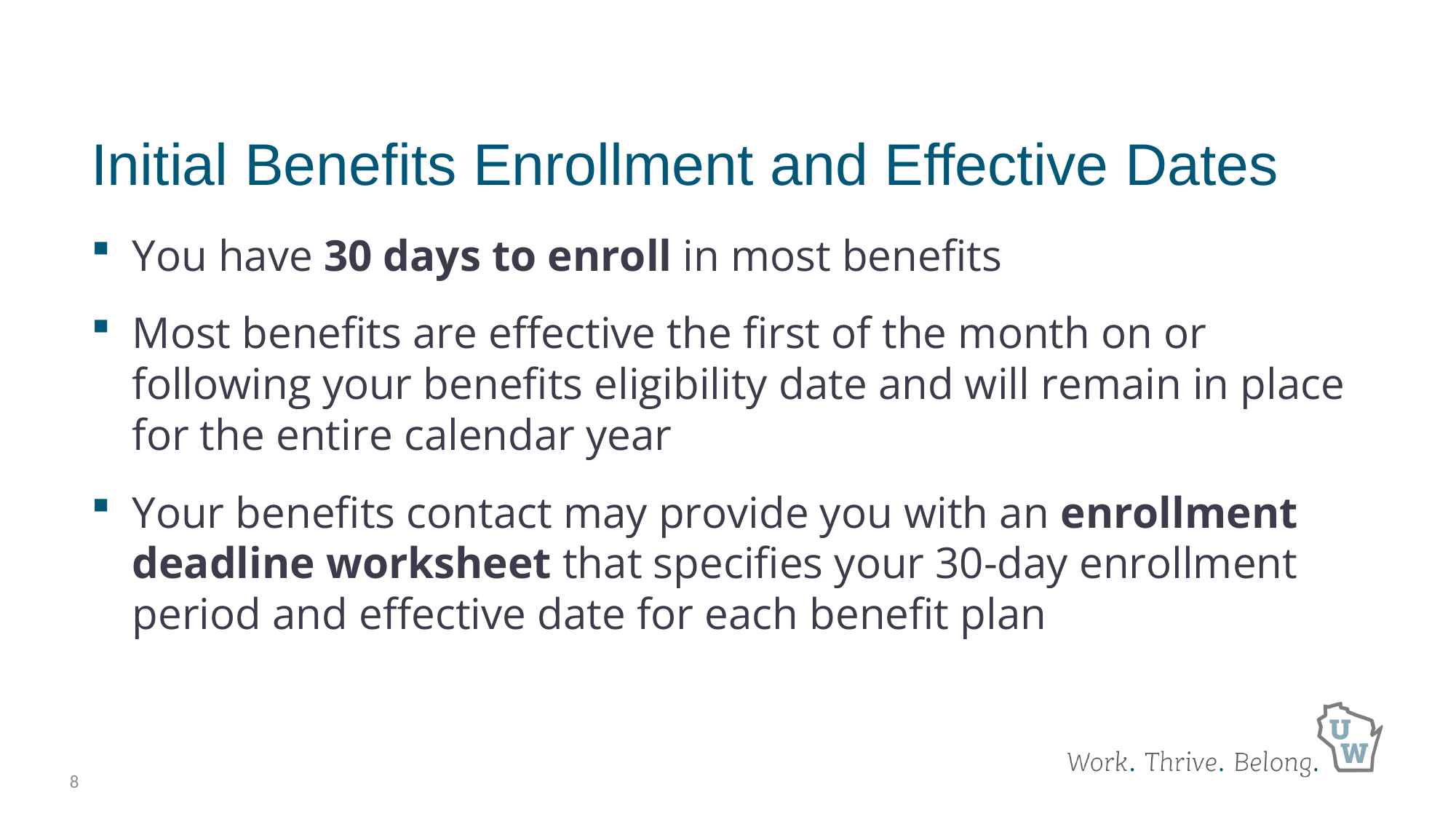

# Initial Benefits Enrollment and Effective Dates
You have 30 days to enroll in most benefits
Most benefits are effective the first of the month on or following your benefits eligibility date and will remain in place for the entire calendar year
Your benefits contact may provide you with an enrollment deadline worksheet that specifies your 30-day enrollment period and effective date for each benefit plan
8